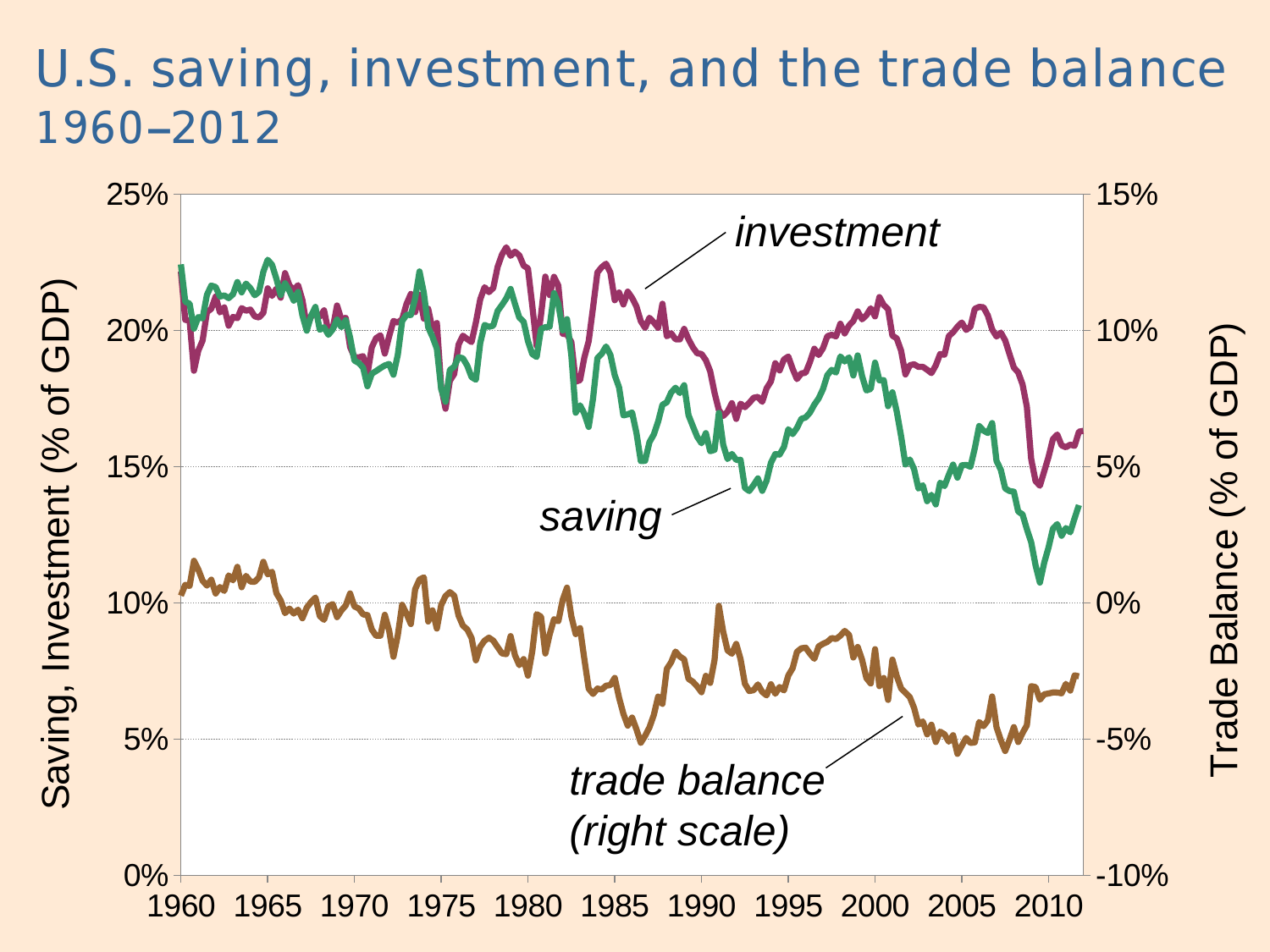

# U.S. saving, investment, and the trade balance 1960–2012

[unsupported chart]

investment
saving
trade balance (right scale)